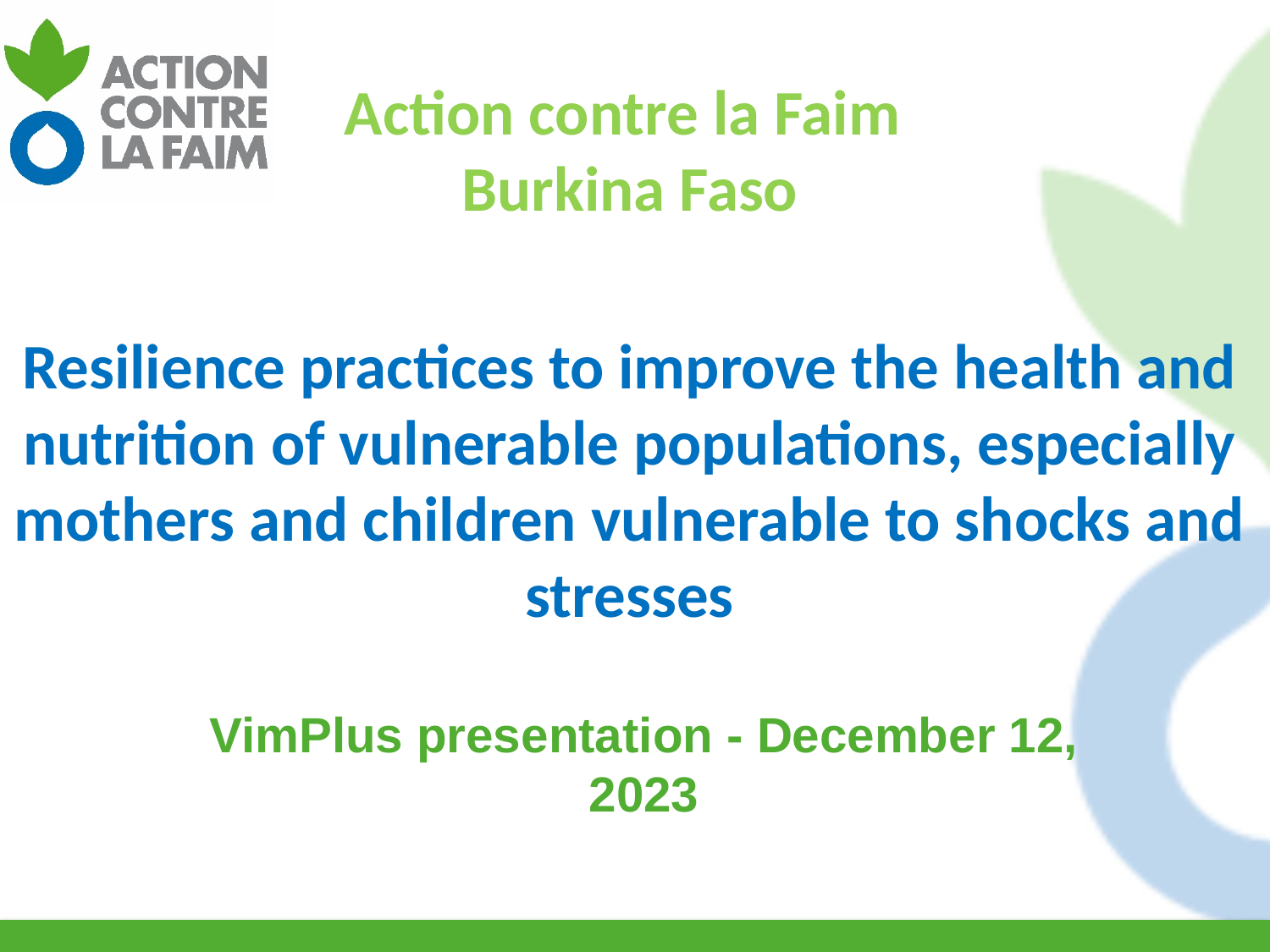

Action contre la Faim
Burkina Faso
Resilience practices to improve the health and nutrition of vulnerable populations, especially mothers and children vulnerable to shocks and stresses
VimPlus presentation - December 12, 2023